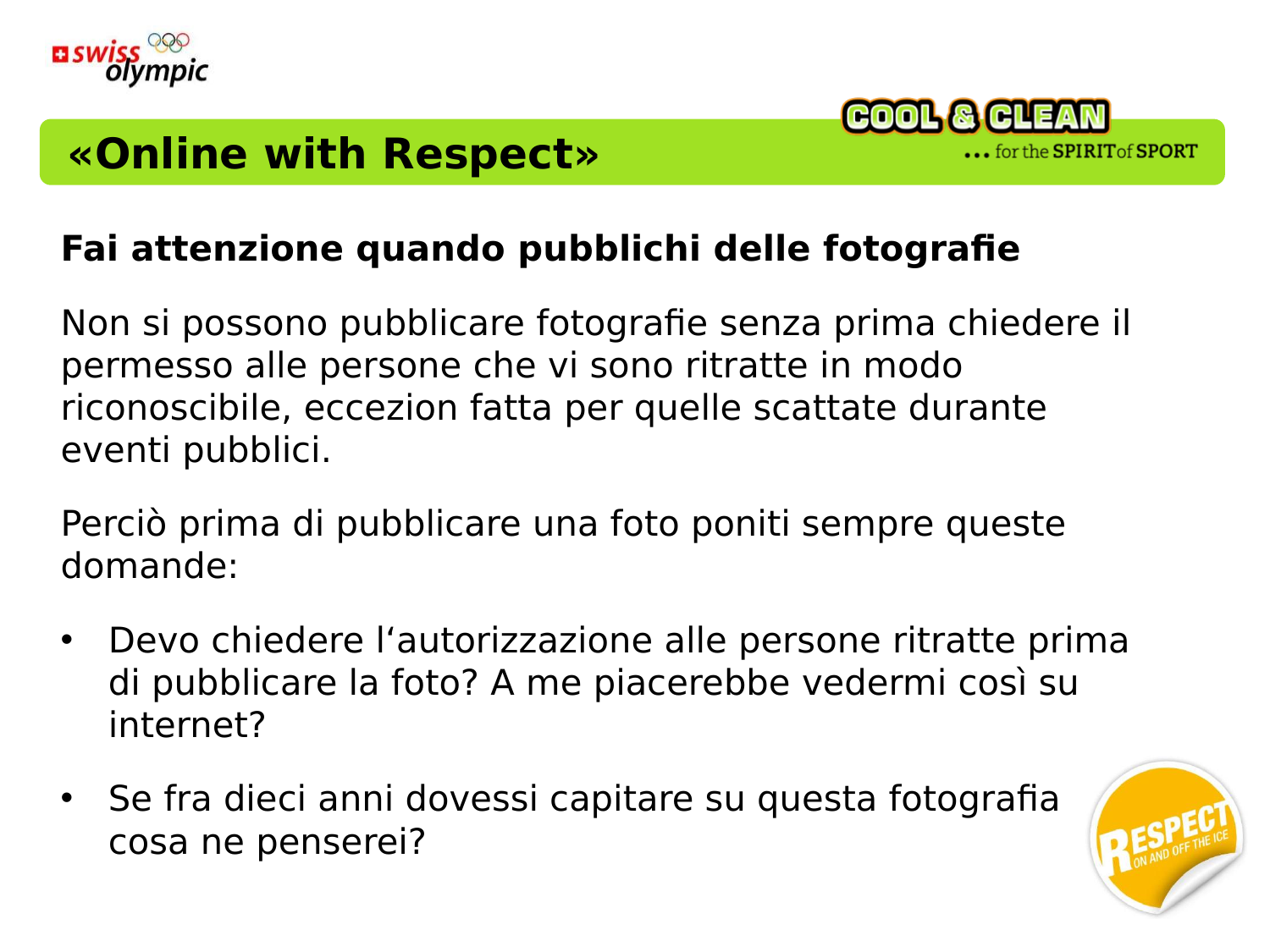

# «Online with Respect»
Fai attenzione quando pubblichi delle fotografie

Non si possono pubblicare fotografie senza prima chiedere il permesso alle persone che vi sono ritratte in modo riconoscibile, eccezion fatta per quelle scattate durante eventi pubblici.

Perciò prima di pubblicare una foto poniti sempre queste domande:

Devo chiedere l‘autorizzazione alle persone ritratte prima di pubblicare la foto? A me piacerebbe vedermi così su internet?

Se fra dieci anni dovessi capitare su questa fotografia
cosa ne penserei?